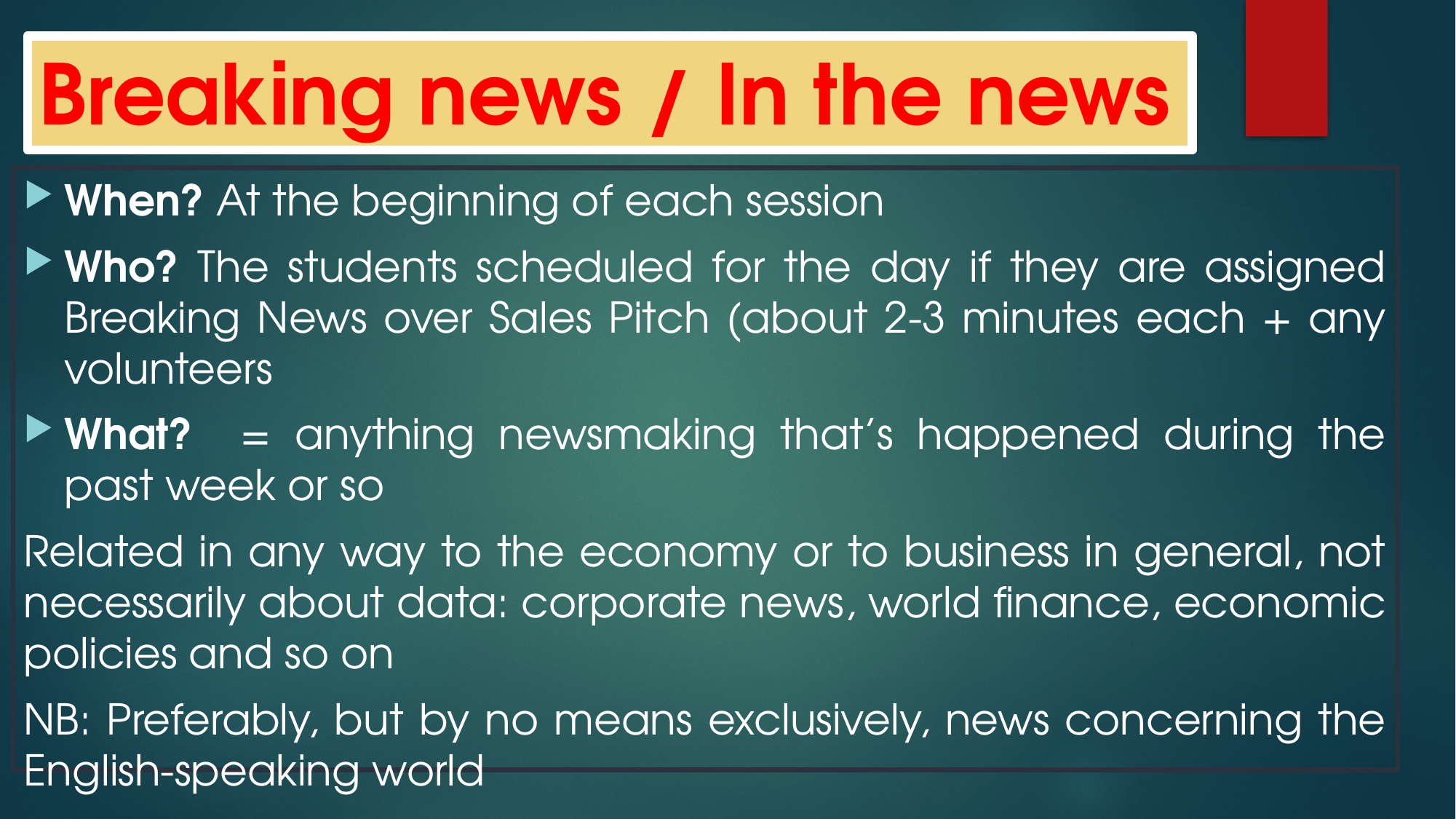

# Breaking news / In the news
When? At the beginning of each session
Who? The students scheduled for the day if they are assigned Breaking News over Sales Pitch (about 2-3 minutes each + any volunteers
What?  = anything newsmaking that’s happened during the past week or so
Related in any way to the economy or to business in general, not necessarily about data: corporate news, world finance, economic policies and so on
NB: Preferably, but by no means exclusively, news concerning the English-speaking world